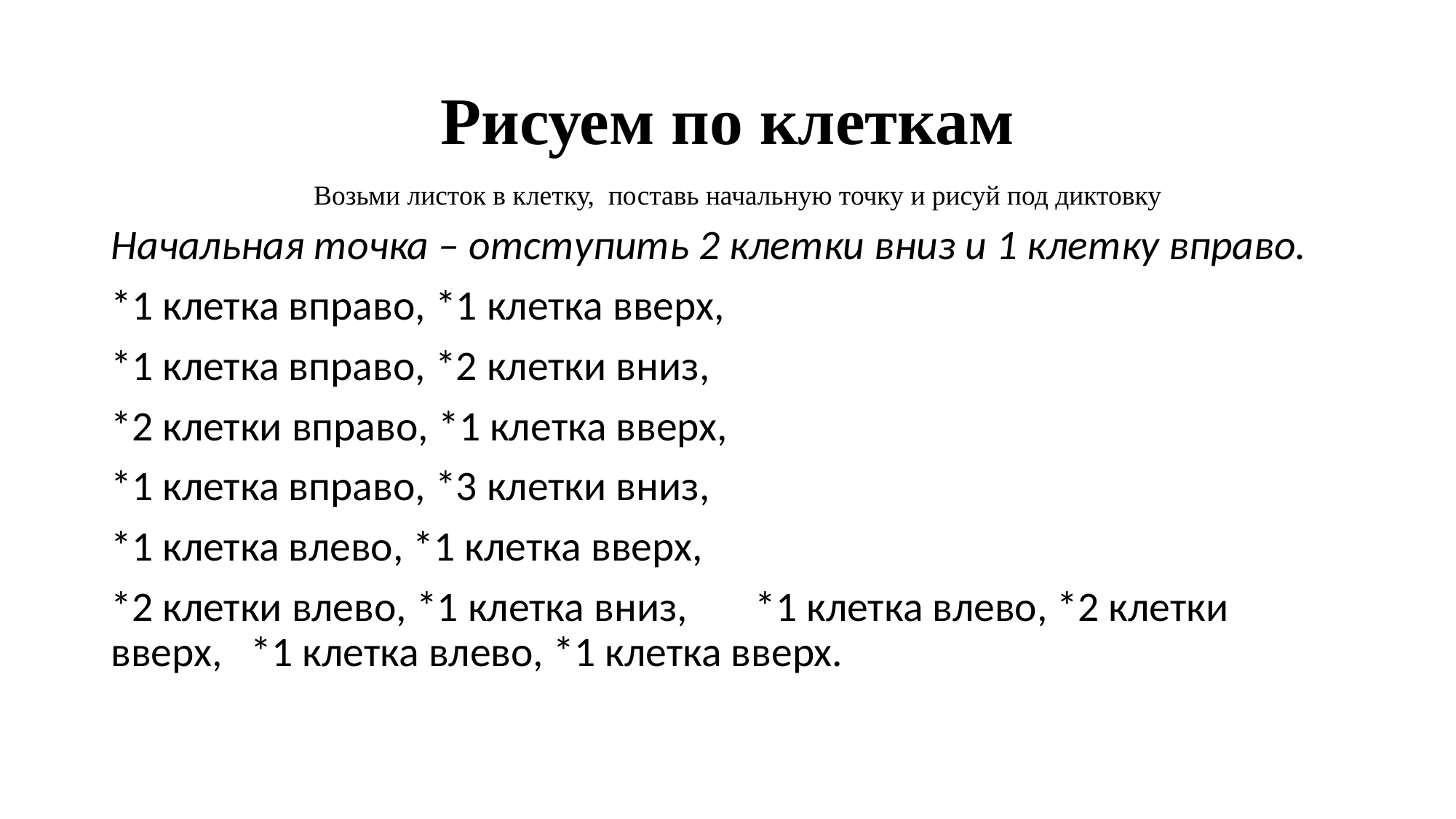

# Рисуем по клеткам
Возьми листок в клетку,  поставь начальную точку и рисуй под диктовку
Начальная точка – отступить 2 клетки вниз и 1 клетку вправо.
*1 клетка вправо, *1 клетка вверх,
*1 клетка вправо, *2 клетки вниз,
*2 клетки вправо, *1 клетка вверх,
*1 клетка вправо, *3 клетки вниз,
*1 клетка влево, *1 клетка вверх,
*2 клетки влево, *1 клетка вниз,       *1 клетка влево, *2 клетки вверх,   *1 клетка влево, *1 клетка вверх.